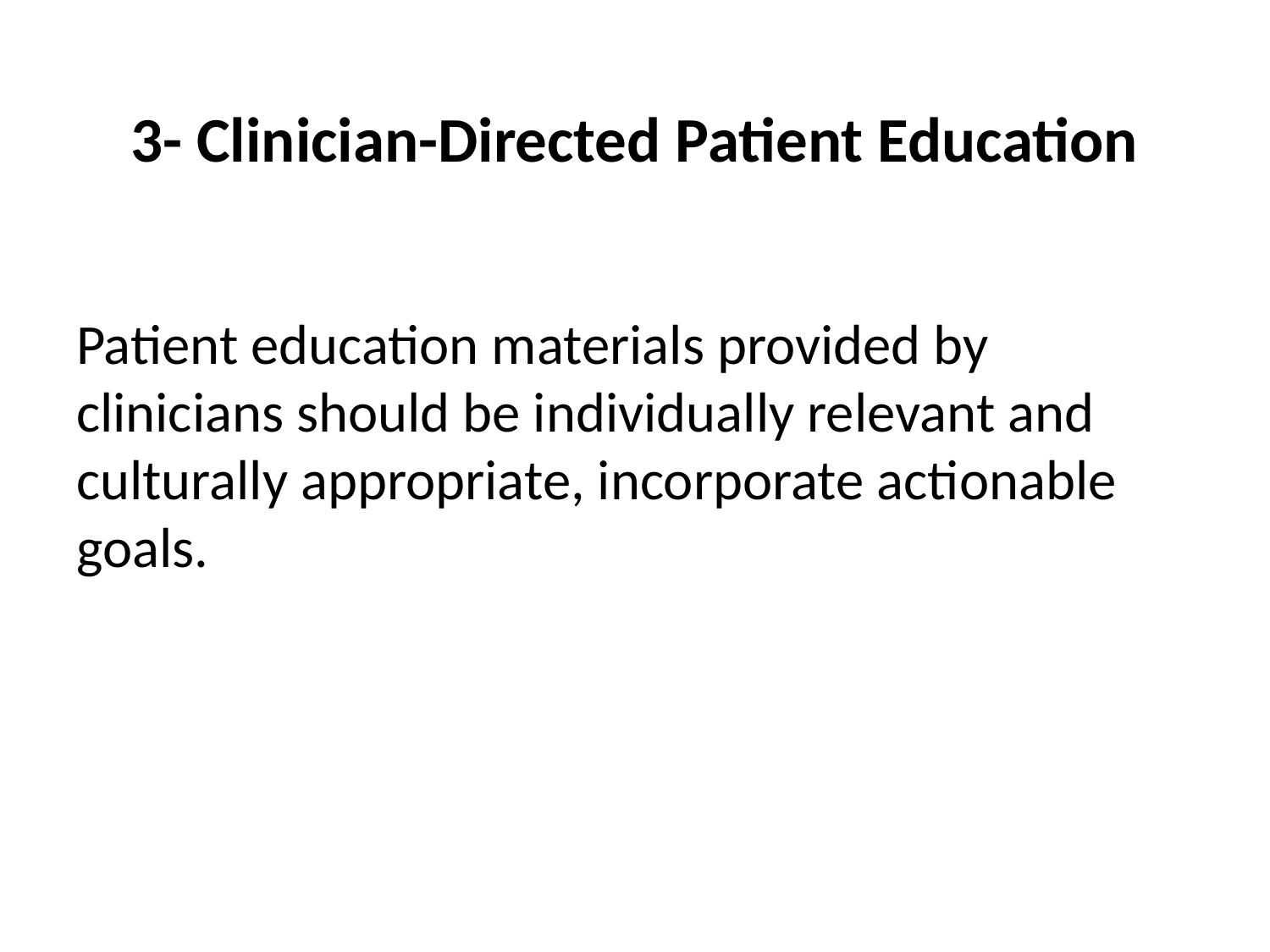

# 3- Clinician-Directed Patient Education

Patient education materials provided by clinicians should be individually relevant and culturally appropriate, incorporate actionable goals.